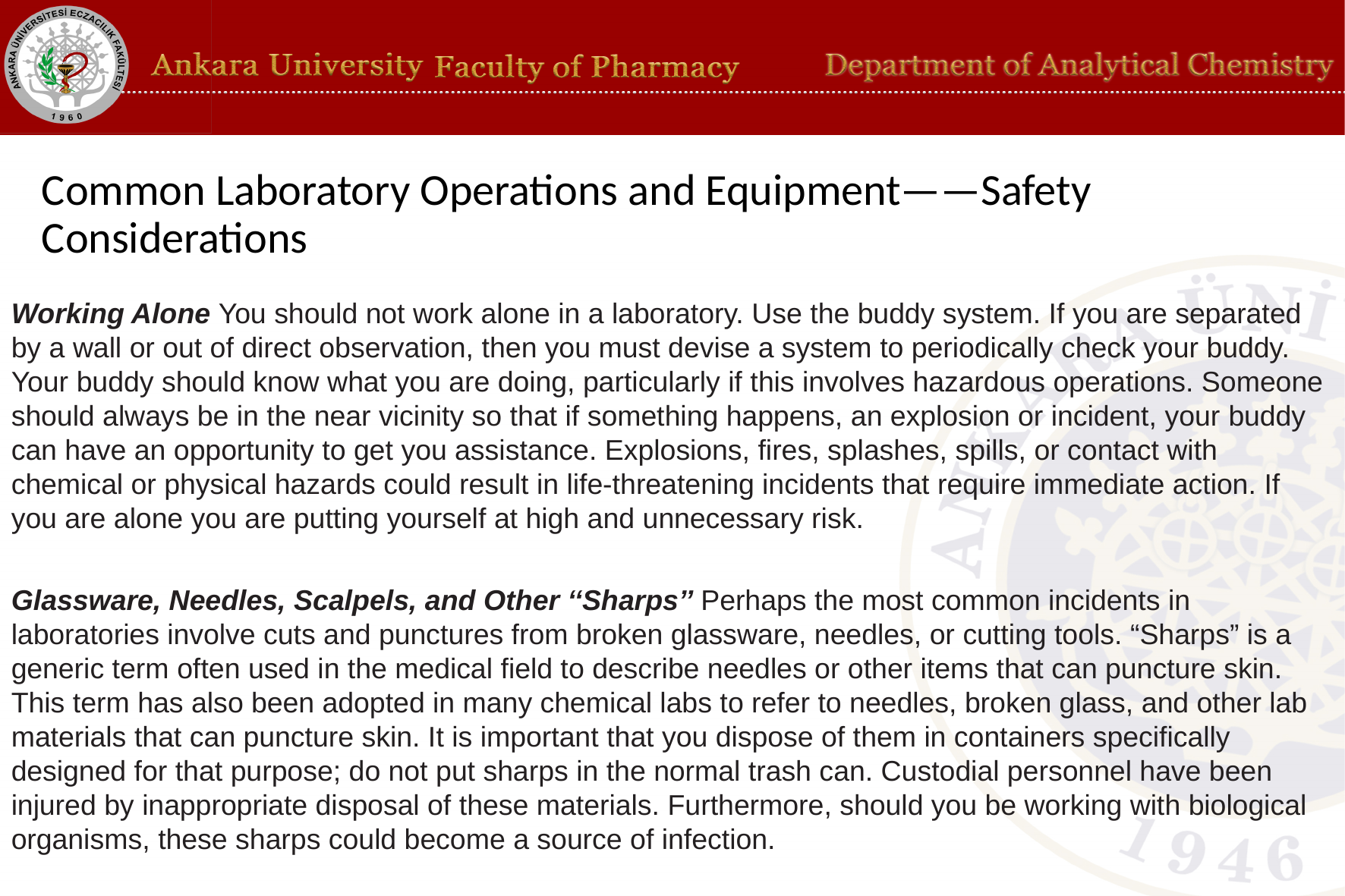

# Common Laboratory Operations and Equipment——Safety Considerations
Working Alone You should not work alone in a laboratory. Use the buddy system. If you are separated by a wall or out of direct observation, then you must devise a system to periodically check your buddy. Your buddy should know what you are doing, particularly if this involves hazardous operations. Someone should always be in the near vicinity so that if something happens, an explosion or incident, your buddy can have an opportunity to get you assistance. Explosions, fires, splashes, spills, or contact with chemical or physical hazards could result in life-threatening incidents that require immediate action. If you are alone you are putting yourself at high and unnecessary risk.
Glassware, Needles, Scalpels, and Other ‘‘Sharps’’ Perhaps the most common incidents in laboratories involve cuts and punctures from broken glassware, needles, or cutting tools. “Sharps” is a generic term often used in the medical field to describe needles or other items that can puncture skin. This term has also been adopted in many chemical labs to refer to needles, broken glass, and other lab materials that can puncture skin. It is important that you dispose of them in containers specifically designed for that purpose; do not put sharps in the normal trash can. Custodial personnel have been injured by inappropriate disposal of these materials. Furthermore, should you be working with biological organisms, these sharps could become a source of infection.